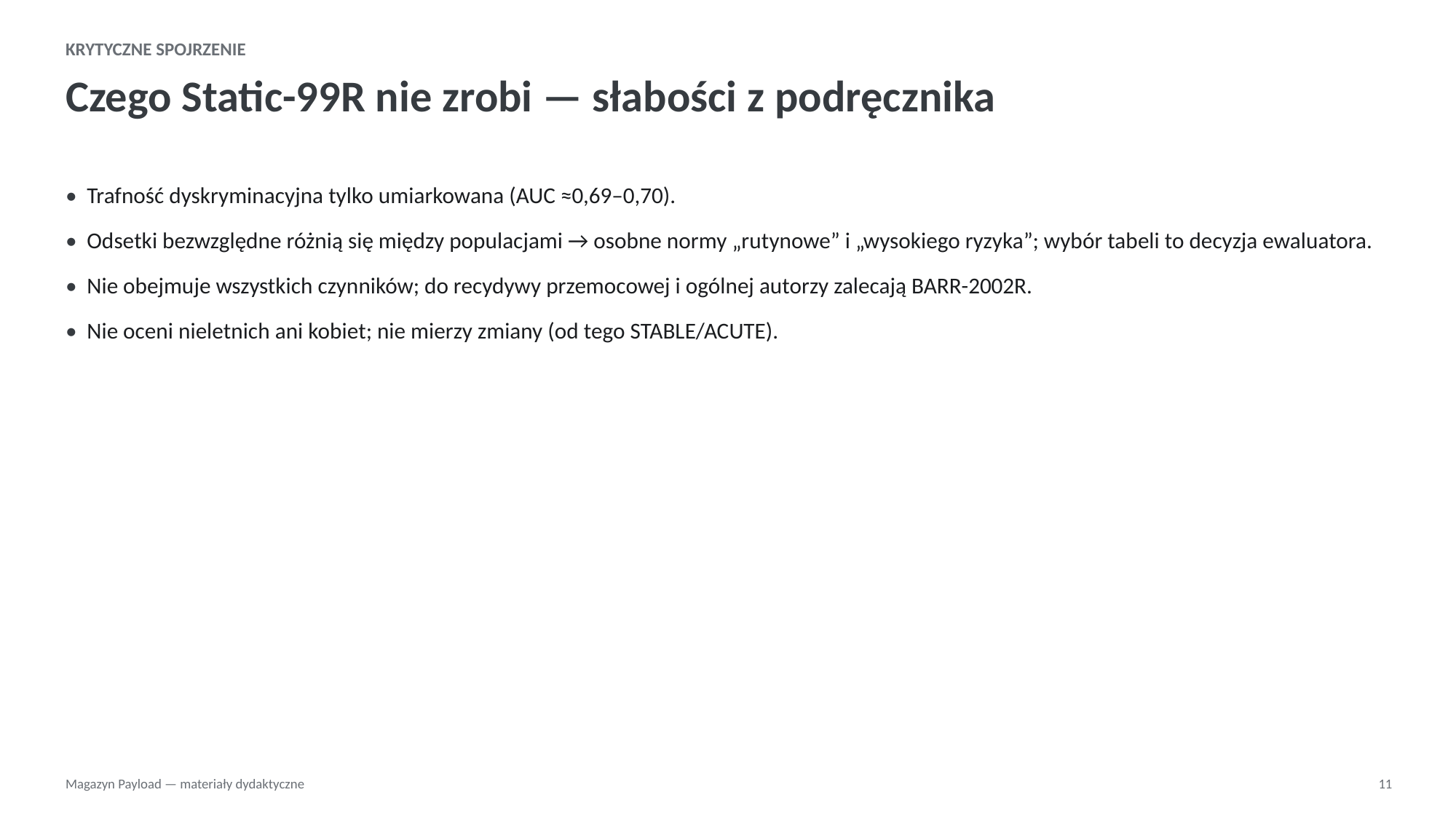

KRYTYCZNE SPOJRZENIE
Czego Static-99R nie zrobi — słabości z podręcznika
•  Trafność dyskryminacyjna tylko umiarkowana (AUC ≈0,69–0,70).
•  Odsetki bezwzględne różnią się między populacjami → osobne normy „rutynowe” i „wysokiego ryzyka”; wybór tabeli to decyzja ewaluatora.
•  Nie obejmuje wszystkich czynników; do recydywy przemocowej i ogólnej autorzy zalecają BARR-2002R.
•  Nie oceni nieletnich ani kobiet; nie mierzy zmiany (od tego STABLE/ACUTE).
Magazyn Payload — materiały dydaktyczne
11